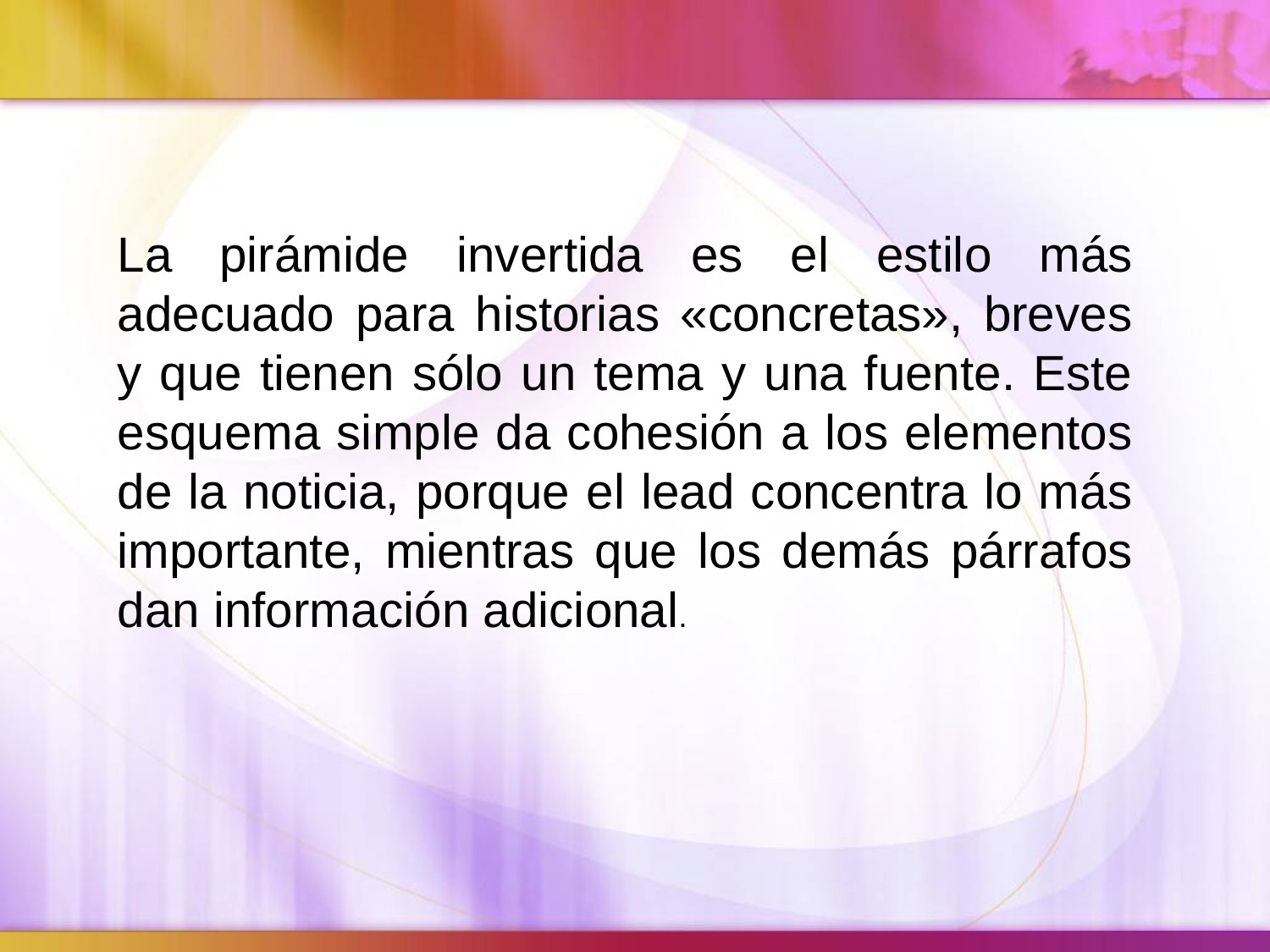

La pirámide invertida es el estilo más adecuado para historias «concretas», breves y que tienen sólo un tema y una fuente. Este esquema simple da cohesión a los elementos de la noticia, porque el lead concentra lo más importante, mientras que los demás párrafos dan información adicional.